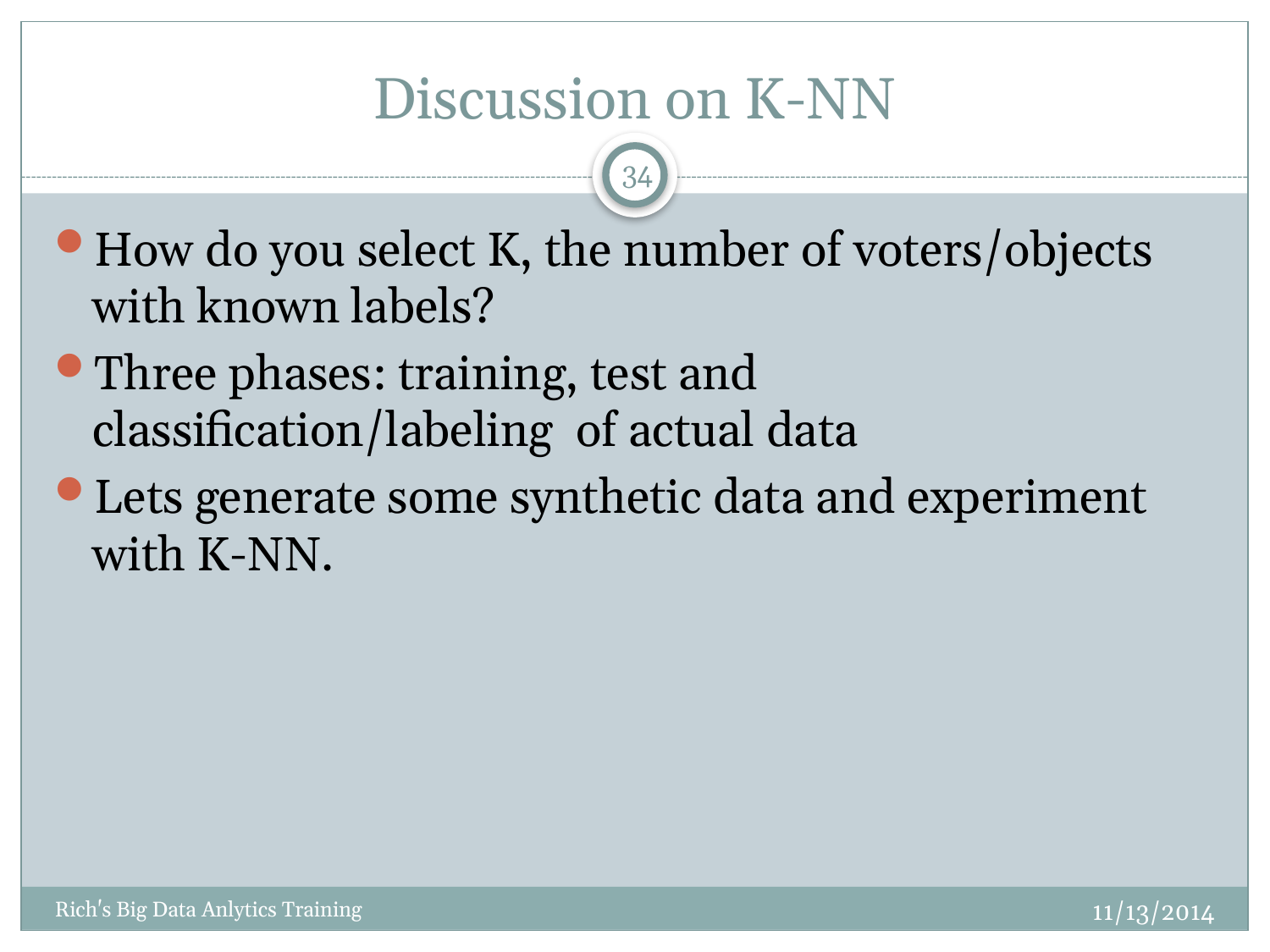

# Discussion on K-NN
34
How do you select K, the number of voters/objects with known labels?
Three phases: training, test and classification/labeling  of actual data
Lets generate some synthetic data and experiment with K-NN.

11/13/2014
Rich's Big Data Anlytics Training